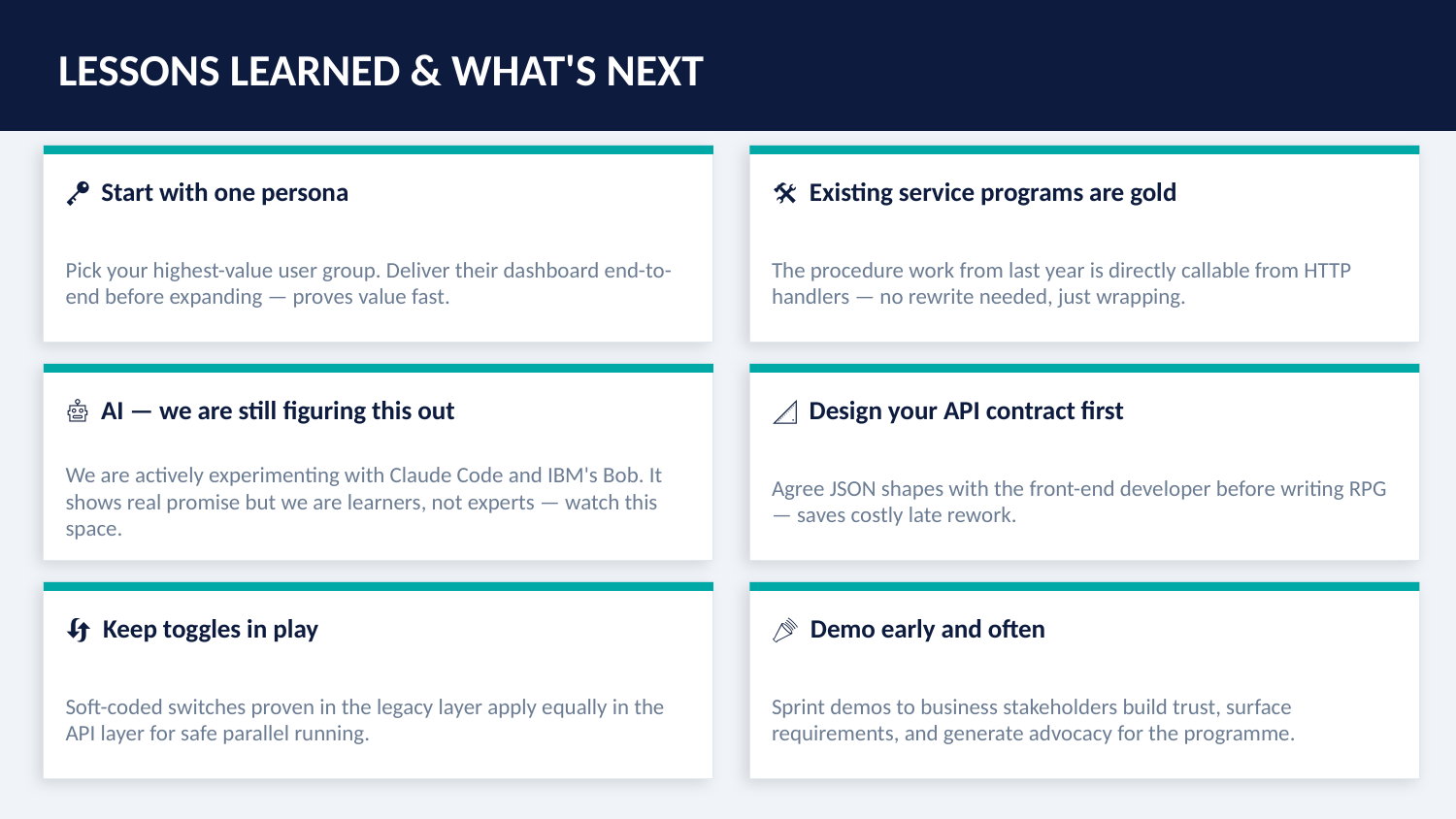

LESSONS LEARNED & WHAT'S NEXT

🔑  Start with one persona
🛠  Existing service programs are gold
Pick your highest-value user group. Deliver their dashboard end-to-end before expanding — proves value fast.
The procedure work from last year is directly callable from HTTP handlers — no rewrite needed, just wrapping.

🤖  AI — we are still figuring this out
📐  Design your API contract first
We are actively experimenting with Claude Code and IBM's Bob. It shows real promise but we are learners, not experts — watch this space.
Agree JSON shapes with the front-end developer before writing RPG — saves costly late rework.

🔄  Keep toggles in play
📣  Demo early and often
Soft-coded switches proven in the legacy layer apply equally in the API layer for safe parallel running.
Sprint demos to business stakeholders build trust, surface requirements, and generate advocacy for the programme.